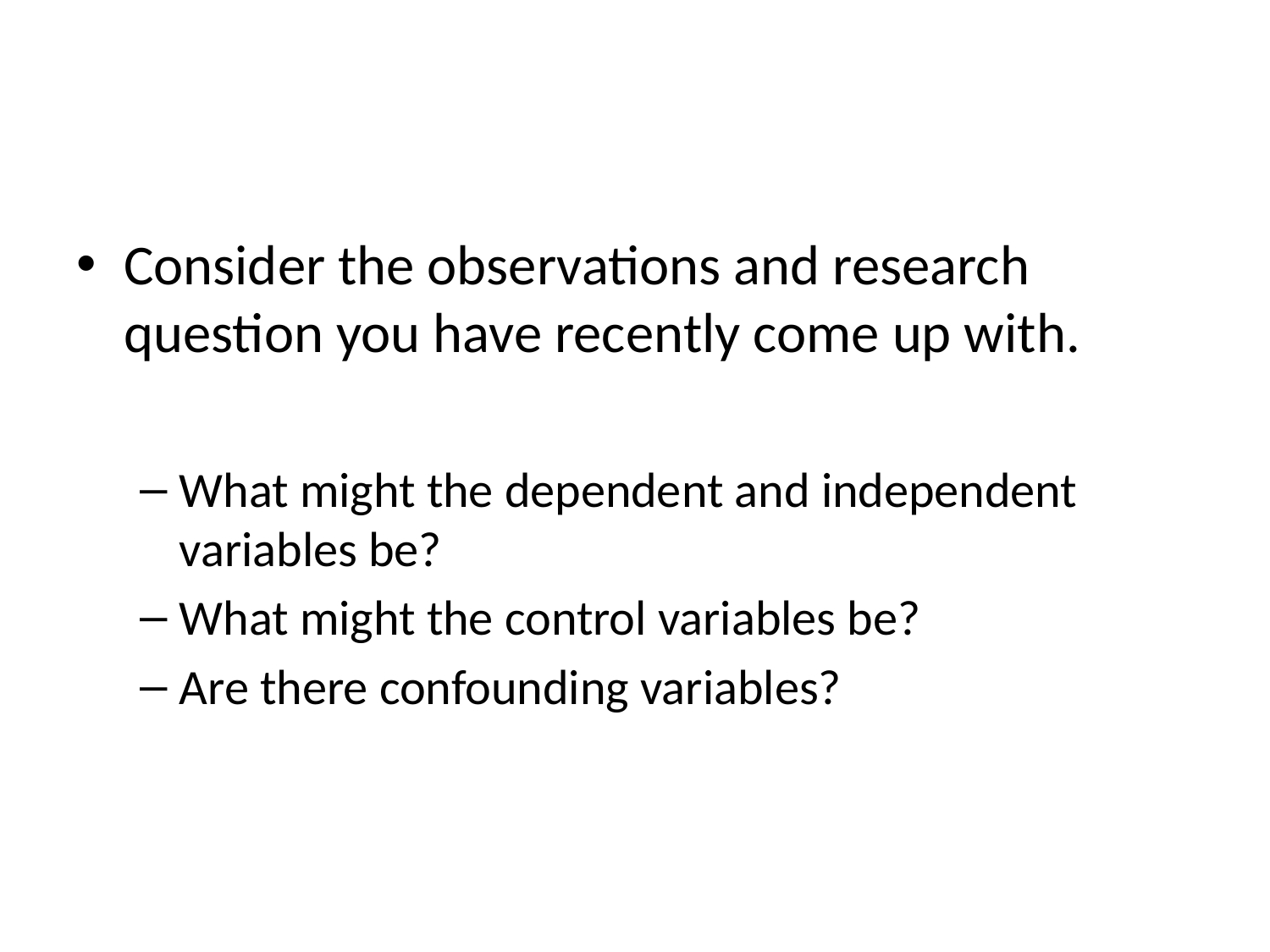

#
Consider the observations and research question you have recently come up with.

What might the dependent and independent variables be?
What might the control variables be?
Are there confounding variables?